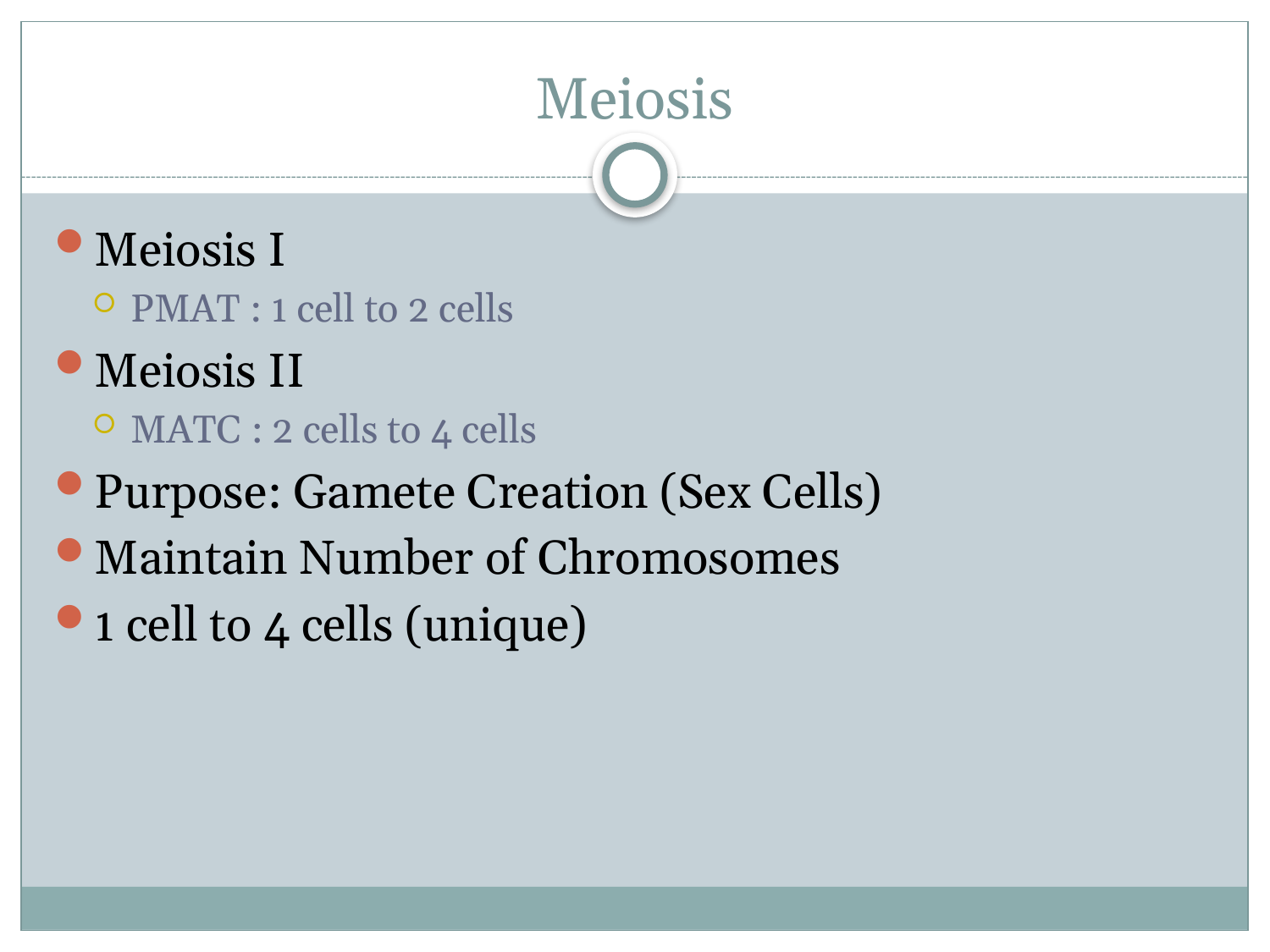

# Meiosis
Meiosis I
PMAT : 1 cell to 2 cells
Meiosis II
MATC : 2 cells to 4 cells
Purpose: Gamete Creation (Sex Cells)
Maintain Number of Chromosomes
1 cell to 4 cells (unique)